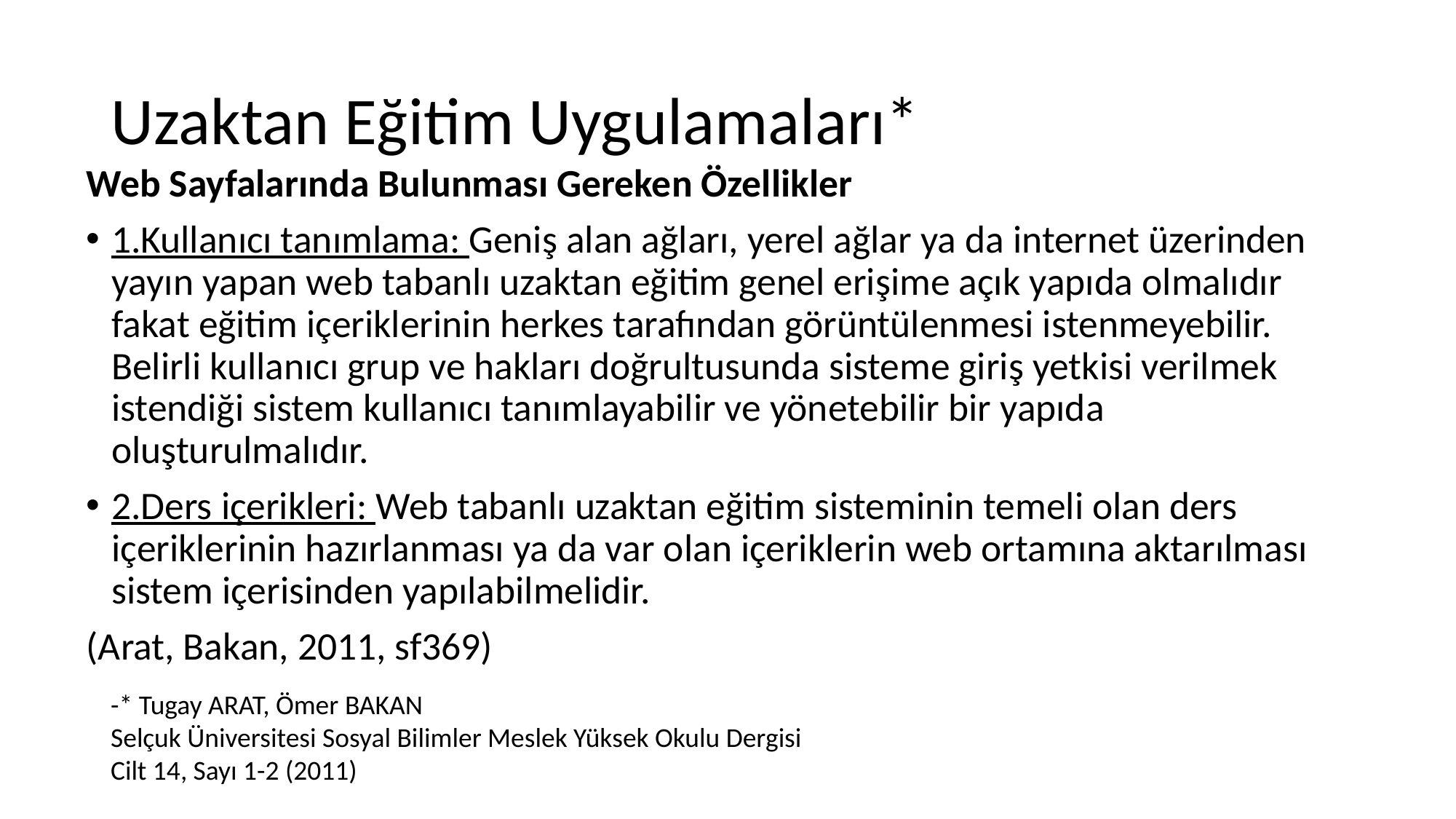

# Uzaktan Eğitim Uygulamaları*
Web Sayfalarında Bulunması Gereken Özellikler
1.Kullanıcı tanımlama: Geniş alan ağları, yerel ağlar ya da internet üzerinden yayın yapan web tabanlı uzaktan eğitim genel erişime açık yapıda olmalıdır fakat eğitim içeriklerinin herkes tarafından görüntülenmesi istenmeyebilir. Belirli kullanıcı grup ve hakları doğrultusunda sisteme giriş yetkisi verilmek istendiği sistem kullanıcı tanımlayabilir ve yönetebilir bir yapıda oluşturulmalıdır.
2.Ders içerikleri: Web tabanlı uzaktan eğitim sisteminin temeli olan ders içeriklerinin hazırlanması ya da var olan içeriklerin web ortamına aktarılması sistem içerisinden yapılabilmelidir.
(Arat, Bakan, 2011, sf369)
-* Tugay ARAT, Ömer BAKAN
Selçuk Üniversitesi Sosyal Bilimler Meslek Yüksek Okulu Dergisi
Cilt 14, Sayı 1-2 (2011)